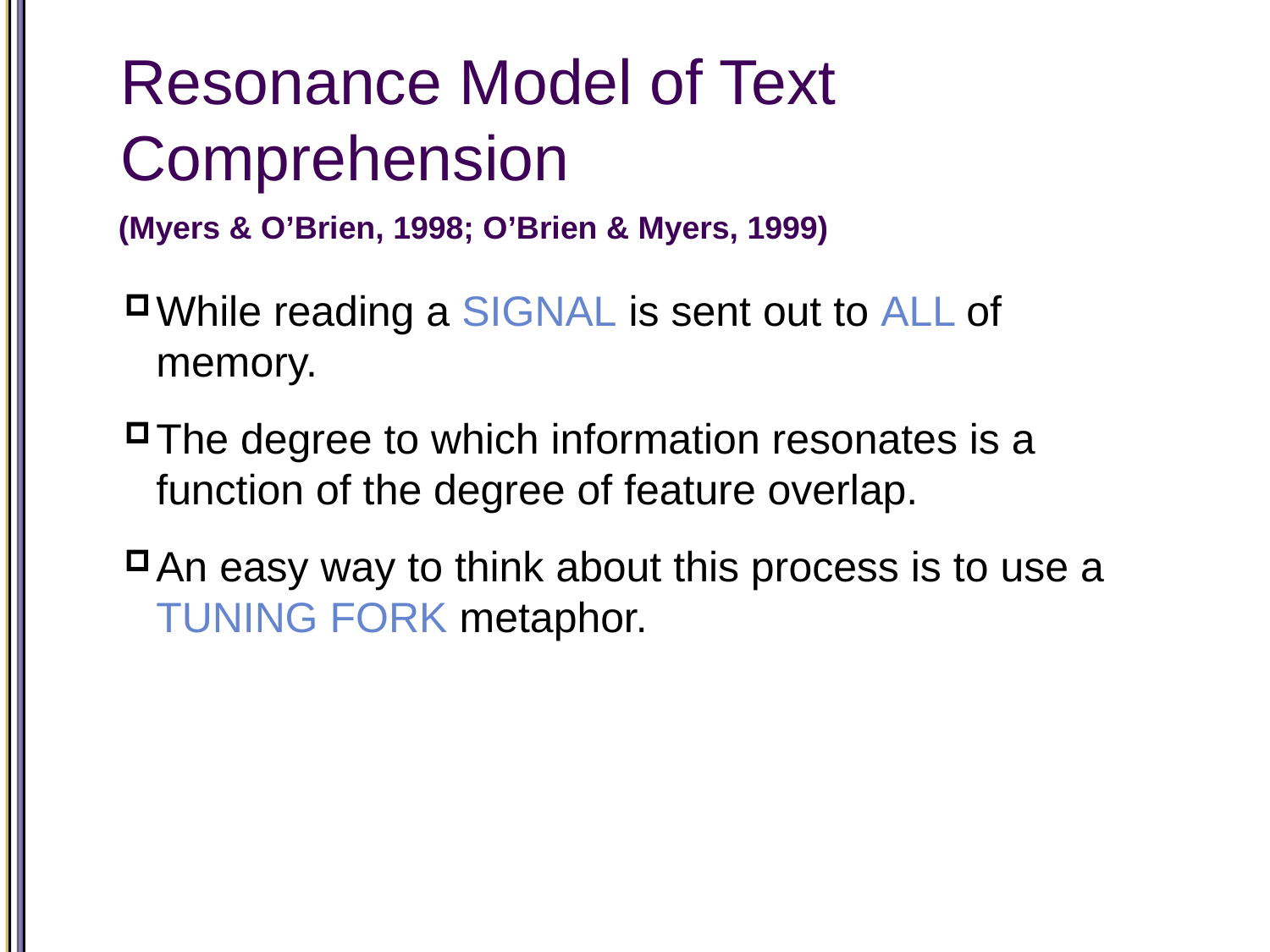

# Resonance Model of Text Comprehension
(Myers & O’Brien, 1998; O’Brien & Myers, 1999)

While reading a SIGNAL is sent out to ALL of memory.
The degree to which information resonates is a function of the degree of feature overlap.
An easy way to think about this process is to use a TUNING FORK metaphor.